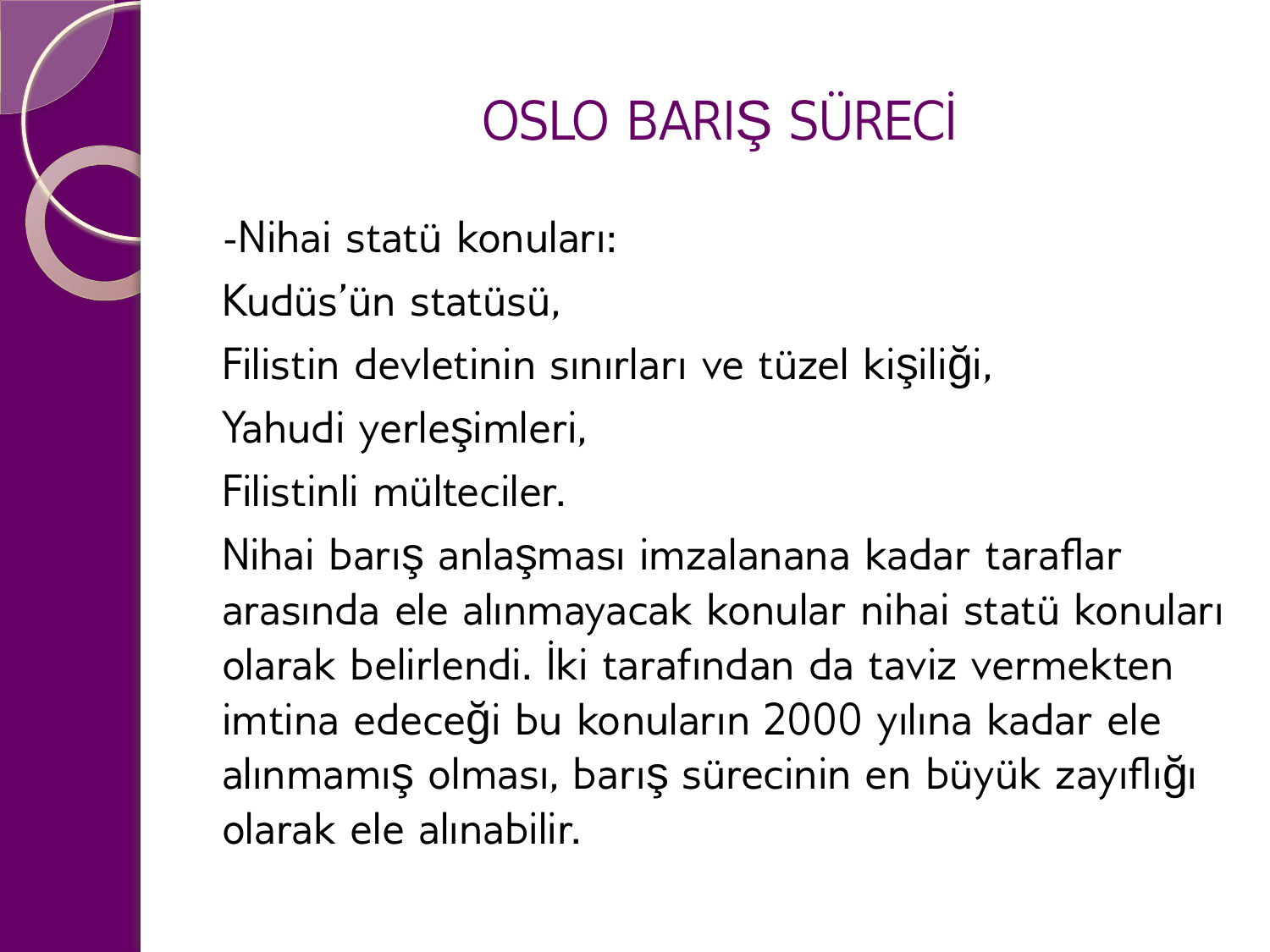

# OSLO BARIŞ SÜRECİ
-Nihai statü konuları:
Kudüs’ün statüsü,
Filistin devletinin sınırları ve tüzel kişiliği,
Yahudi yerleşimleri,
Filistinli mülteciler.
Nihai barış anlaşması imzalanana kadar taraflar arasında ele alınmayacak konular nihai statü konuları olarak belirlendi. İki tarafından da taviz vermekten imtina edeceği bu konuların 2000 yılına kadar ele alınmamış olması, barış sürecinin en büyük zayıflığı olarak ele alınabilir.